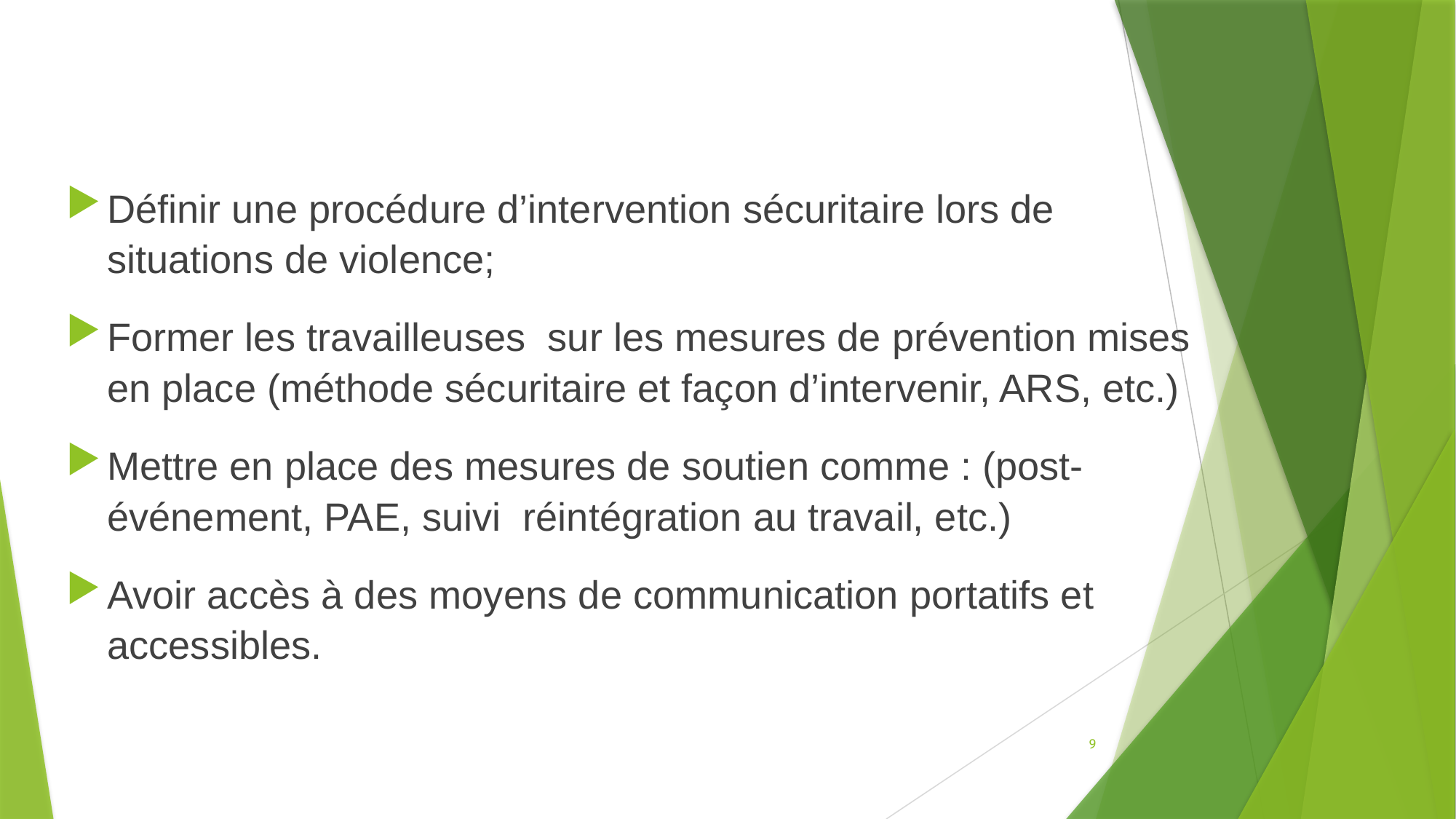

Définir une procédure d’intervention sécuritaire lors de situations de violence;
Former les travailleuses  sur les mesures de prévention mises en place (méthode sécuritaire et façon d’intervenir, ARS, etc.)
Mettre en place des mesures de soutien comme : (post-événement, PAE, suivi  réintégration au travail, etc.)
Avoir accès à des moyens de communication portatifs et accessibles.

9